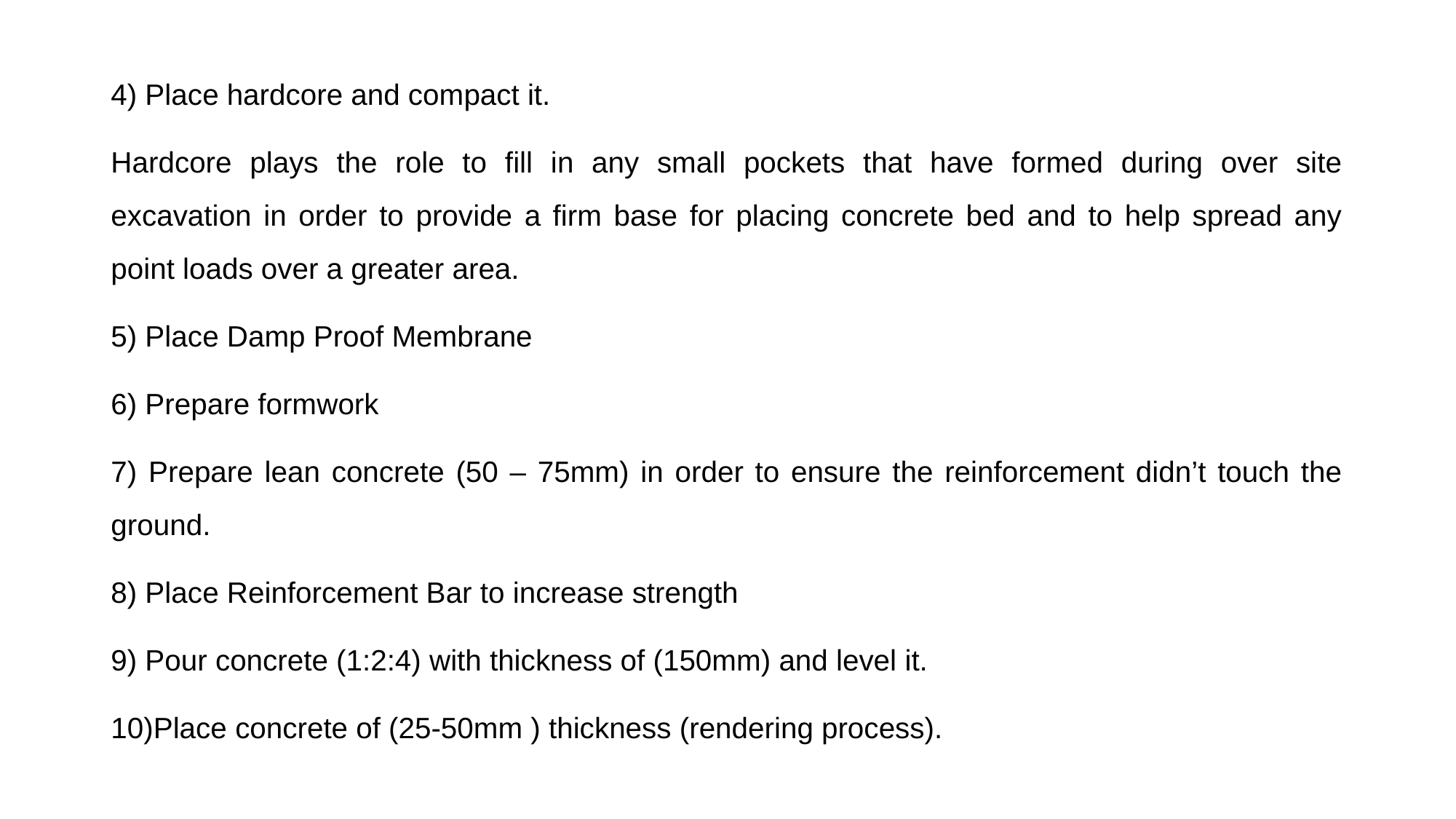

4) Place hardcore and compact it.
Hardcore plays the role to fill in any small pockets that have formed during over site excavation in order to provide a firm base for placing concrete bed and to help spread any point loads over a greater area.
5) Place Damp Proof Membrane
6) Prepare formwork
7) Prepare lean concrete (50 – 75mm) in order to ensure the reinforcement didn’t touch the ground.
8) Place Reinforcement Bar to increase strength
9) Pour concrete (1:2:4) with thickness of (150mm) and level it.
10)Place concrete of (25-50mm ) thickness (rendering process).